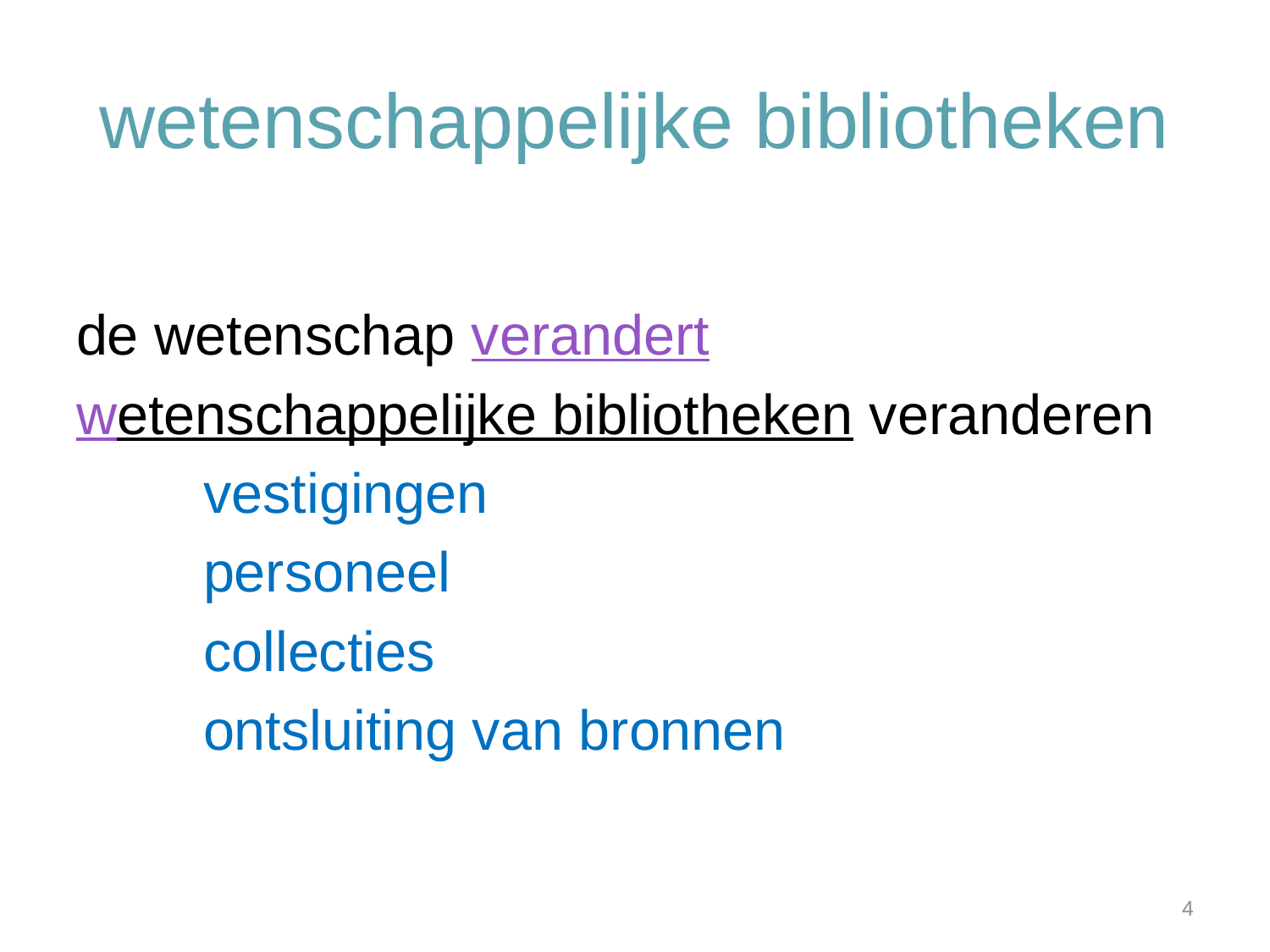

# wetenschappelijke bibliotheken
de wetenschap verandert
wetenschappelijke bibliotheken veranderen
	vestigingen
	personeel
	collecties
	ontsluiting van bronnen

4